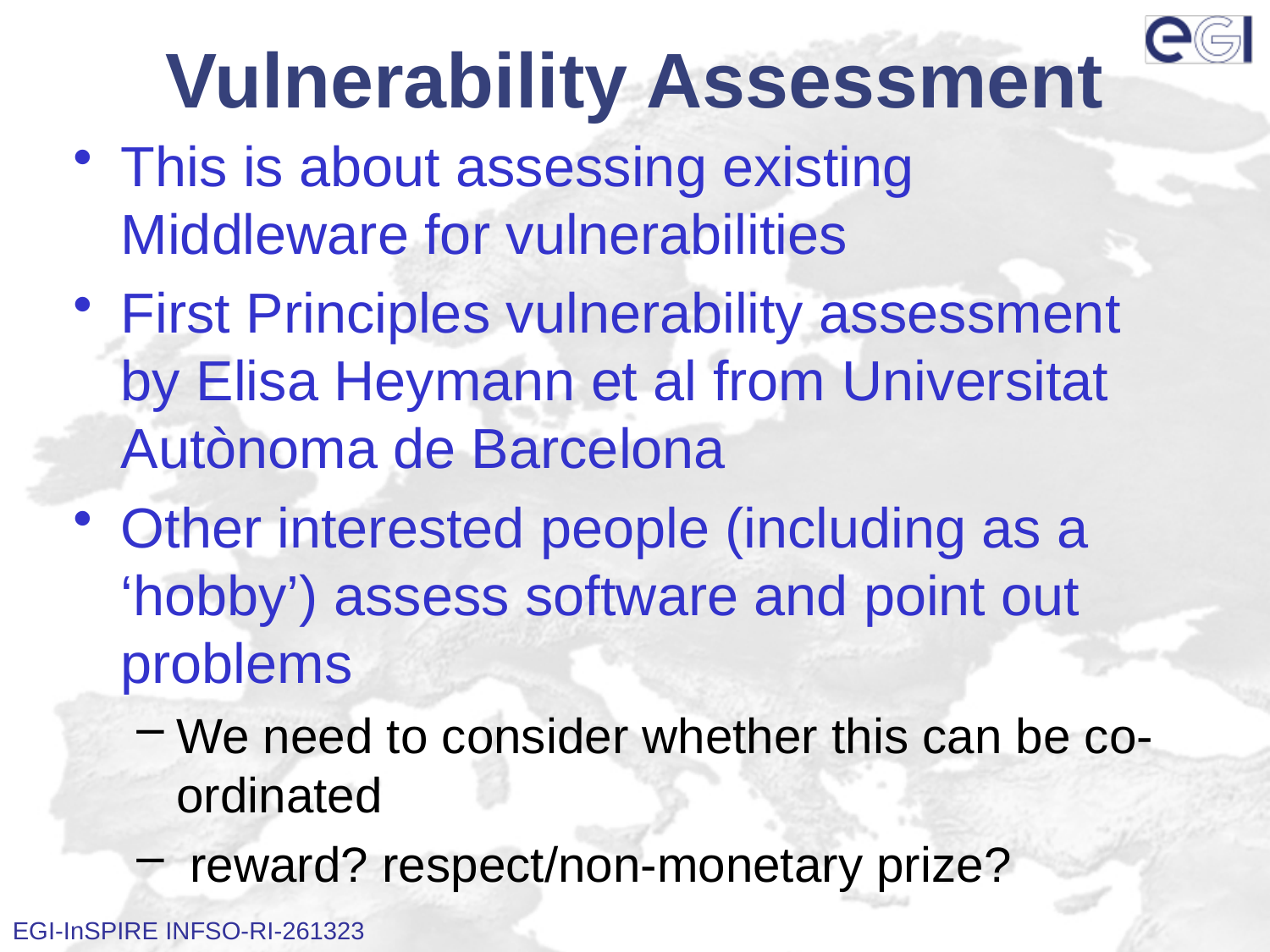

# Vulnerability Assessment
This is about assessing existing Middleware for vulnerabilities
First Principles vulnerability assessment by Elisa Heymann et al from Universitat Autònoma de Barcelona
Other interested people (including as a ‘hobby’) assess software and point out problems
We need to consider whether this can be co-ordinated
 reward? respect/non-monetary prize?